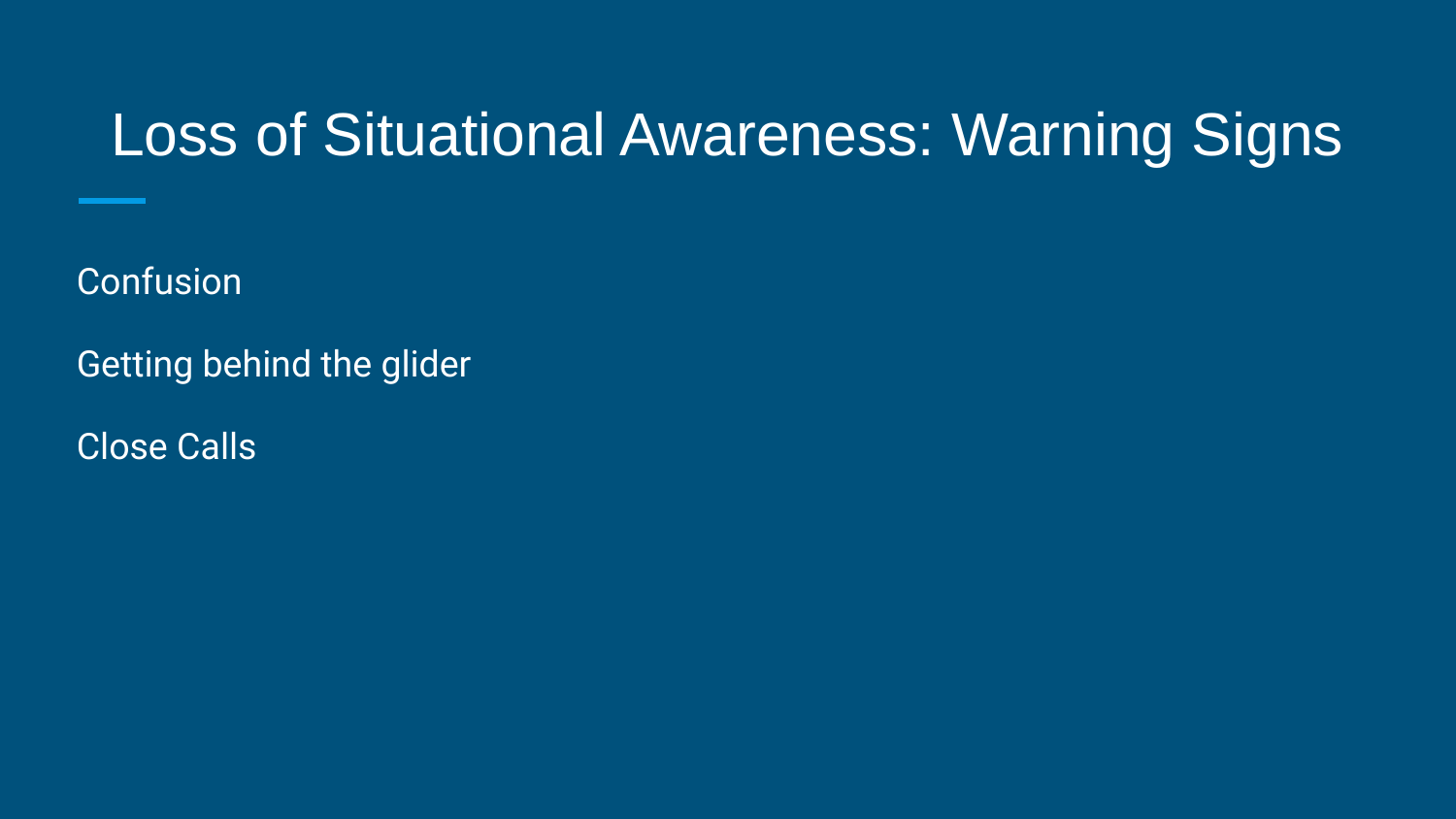

# Loss of Situational Awareness: Warning Signs
Confusion
Getting behind the glider
Close Calls